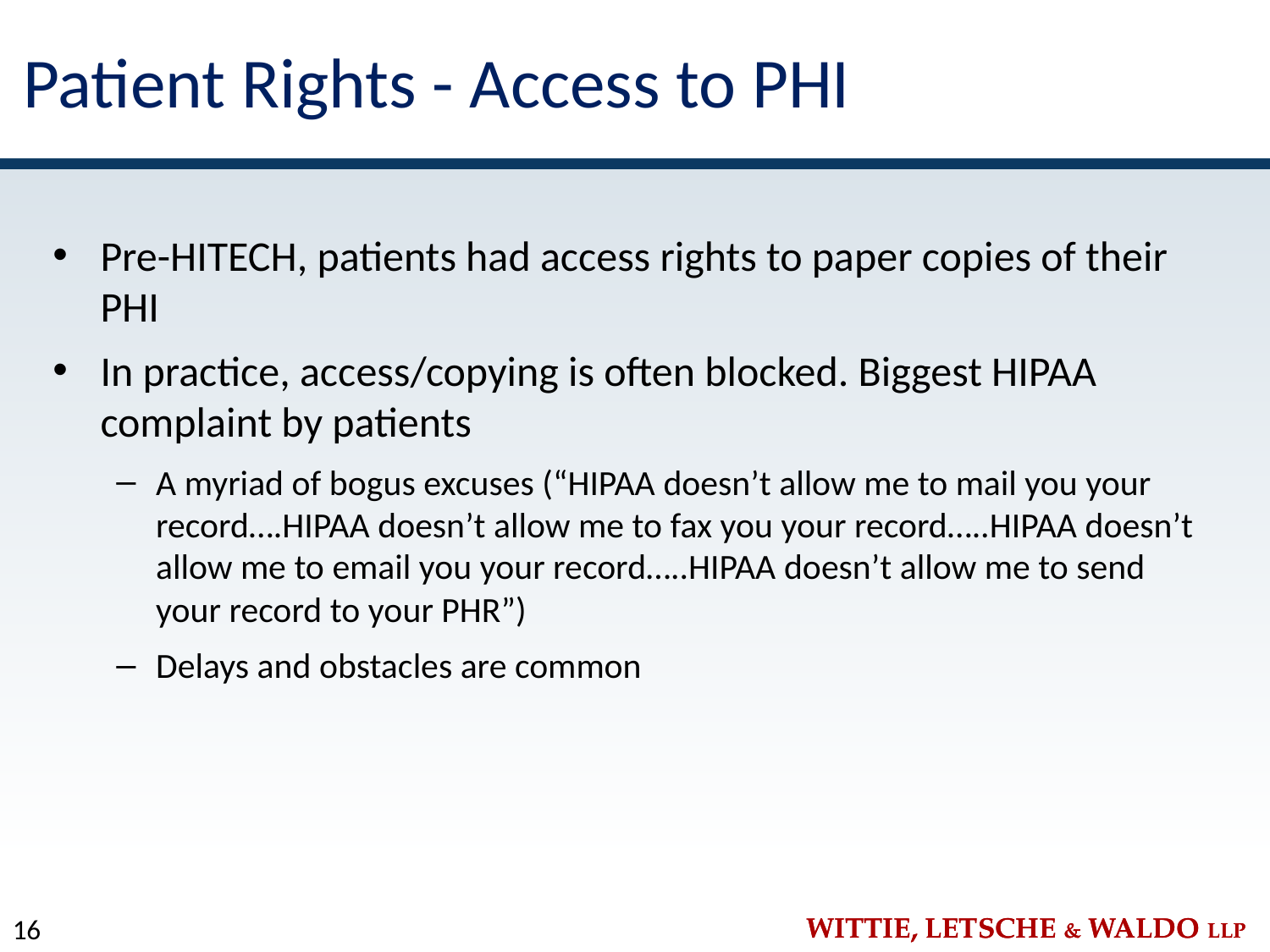

# Patient Rights - Access to PHI
Pre-HITECH, patients had access rights to paper copies of their PHI
In practice, access/copying is often blocked. Biggest HIPAA complaint by patients
A myriad of bogus excuses (“HIPAA doesn’t allow me to mail you your record….HIPAA doesn’t allow me to fax you your record…..HIPAA doesn’t allow me to email you your record…..HIPAA doesn’t allow me to send your record to your PHR”)
Delays and obstacles are common
16